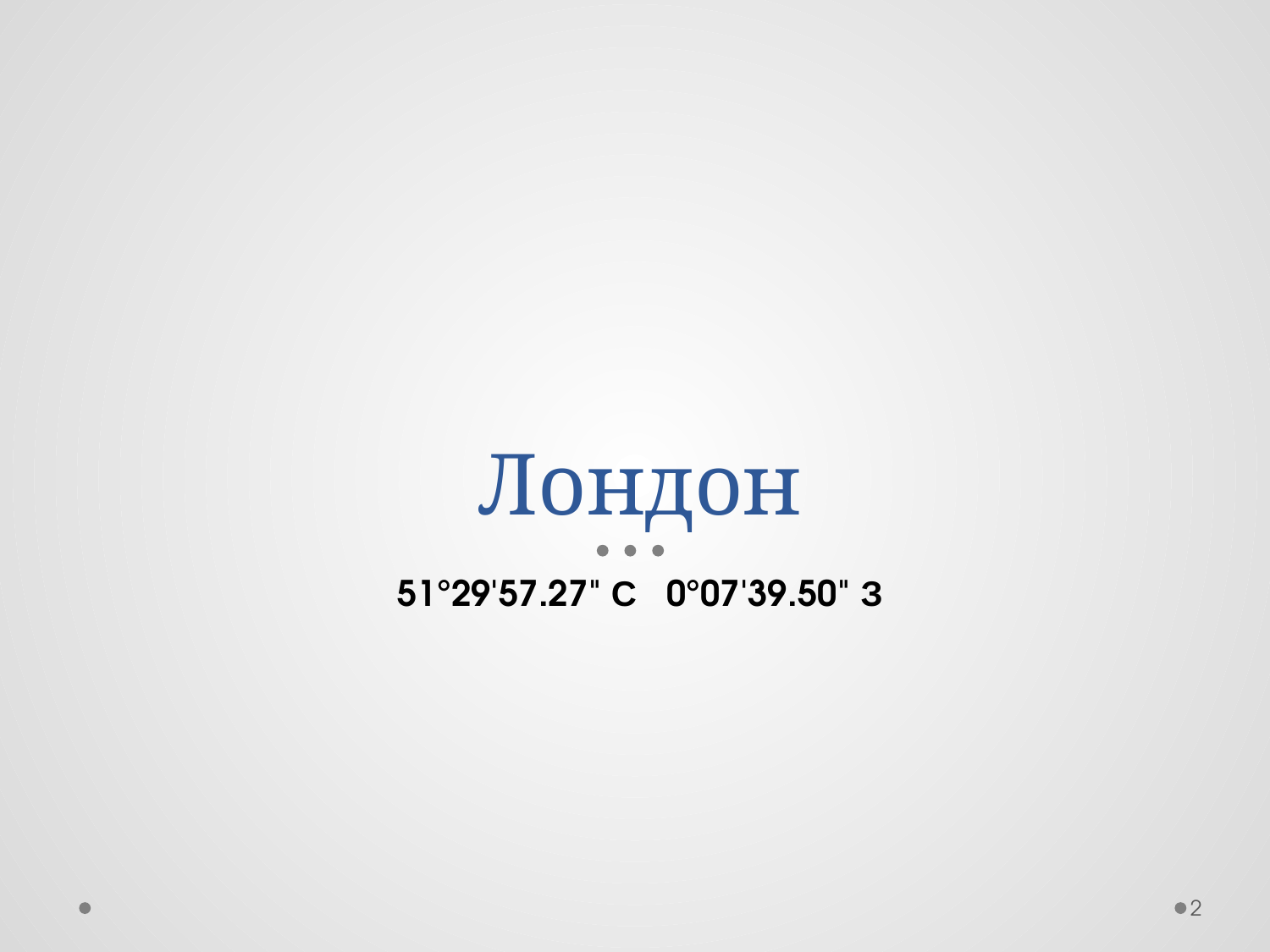

# Лондон
51°29'57.27" С   0°07'39.50" З
2